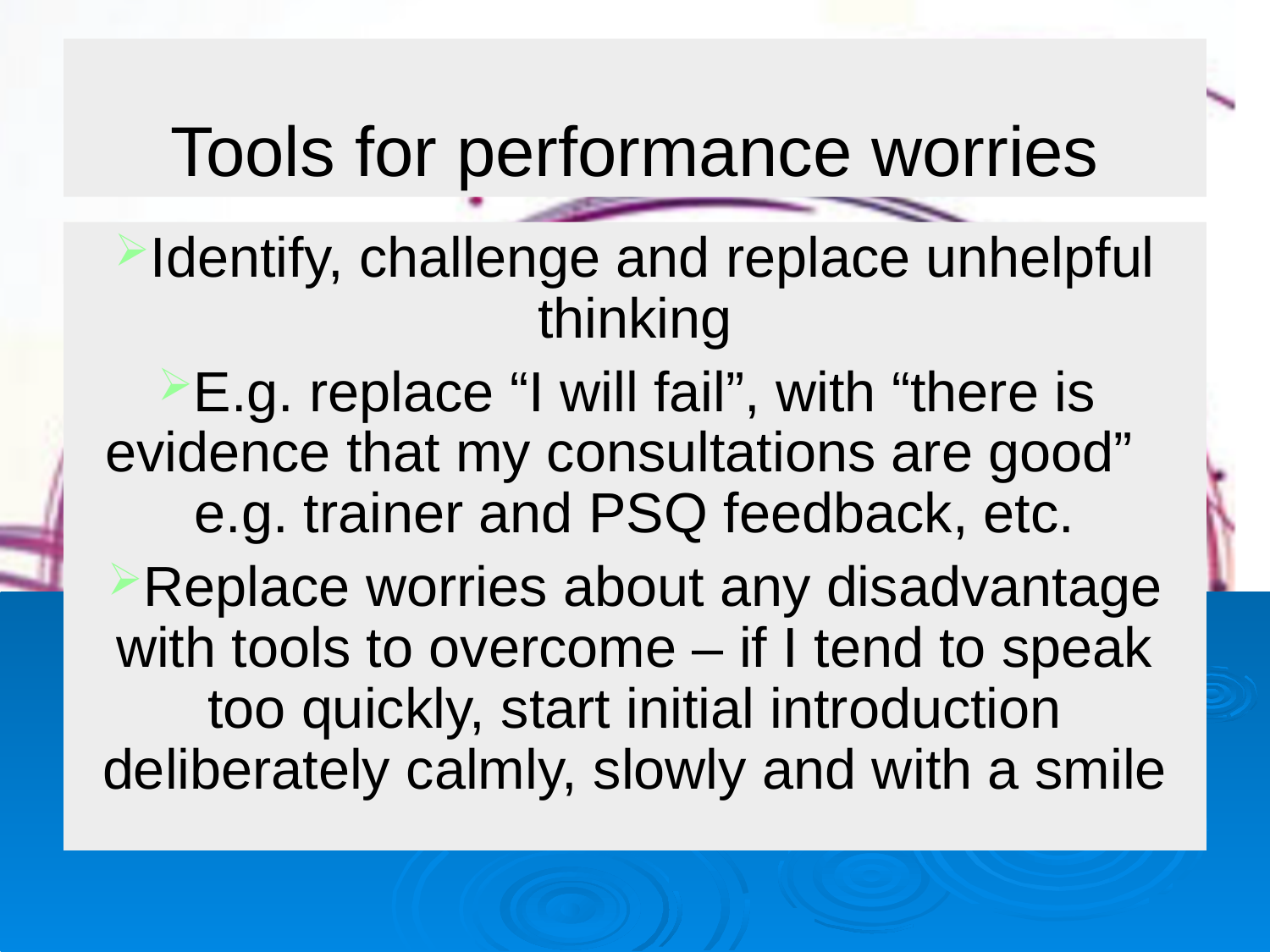

# Tools for performance worries
Identify, challenge and replace unhelpful thinking
E.g. replace “I will fail”, with “there is  evidence that my consultations are good”   e.g. trainer and PSQ feedback, etc.
Replace worries about any disadvantage with tools to overcome – if I tend to speak too quickly, start initial introduction deliberately calmly, slowly and with a smile